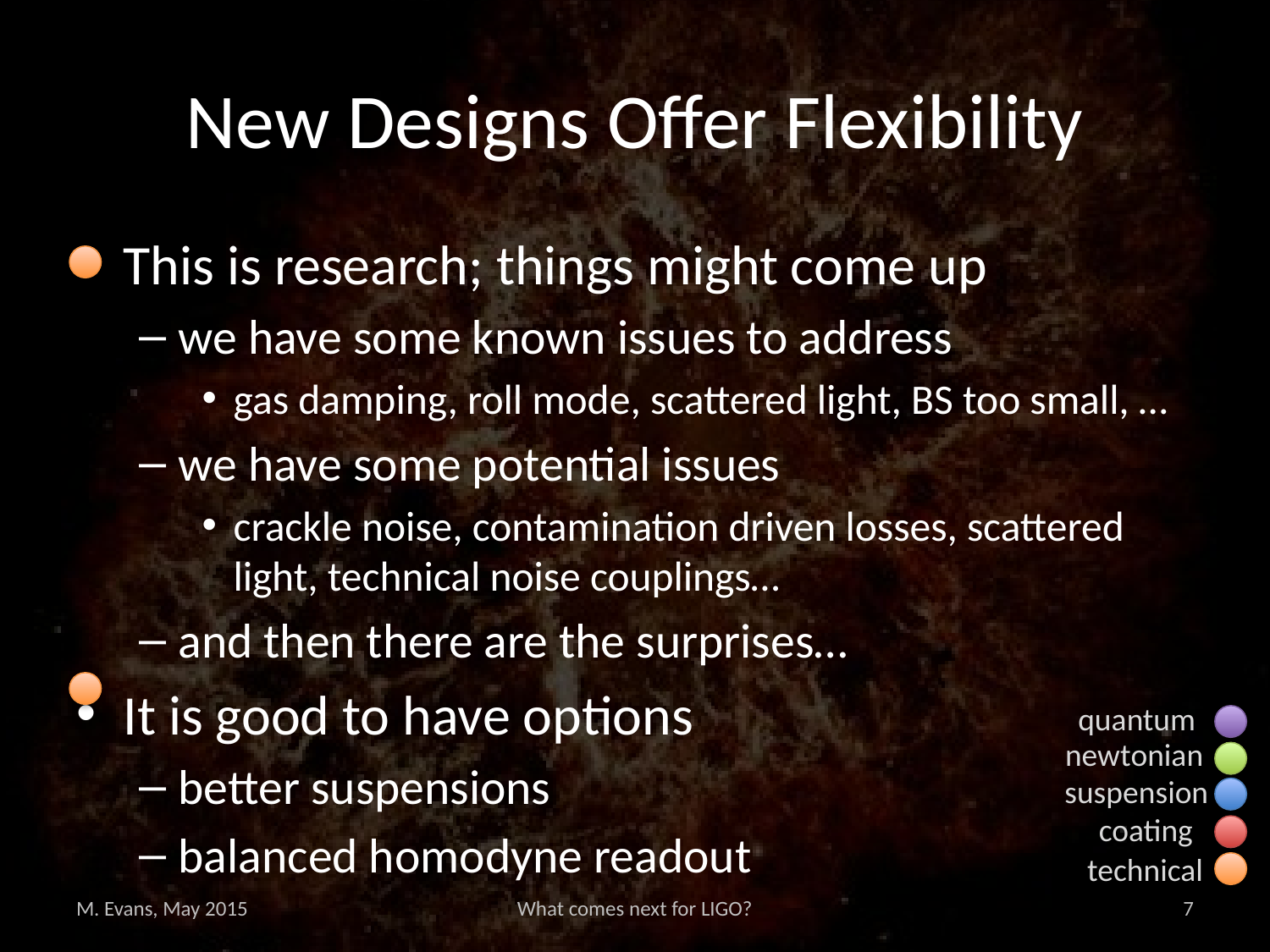

# New Designs Offer Flexibility
This is research; things might come up
we have some known issues to address
gas damping, roll mode, scattered light, BS too small, …
we have some potential issues
crackle noise, contamination driven losses, scattered light, technical noise couplings…
and then there are the surprises…
It is good to have options
better suspensions
balanced homodyne readout

quantum

newtonian

suspension

coating

technical

M. Evans, May 2015
What comes next for LIGO?
7